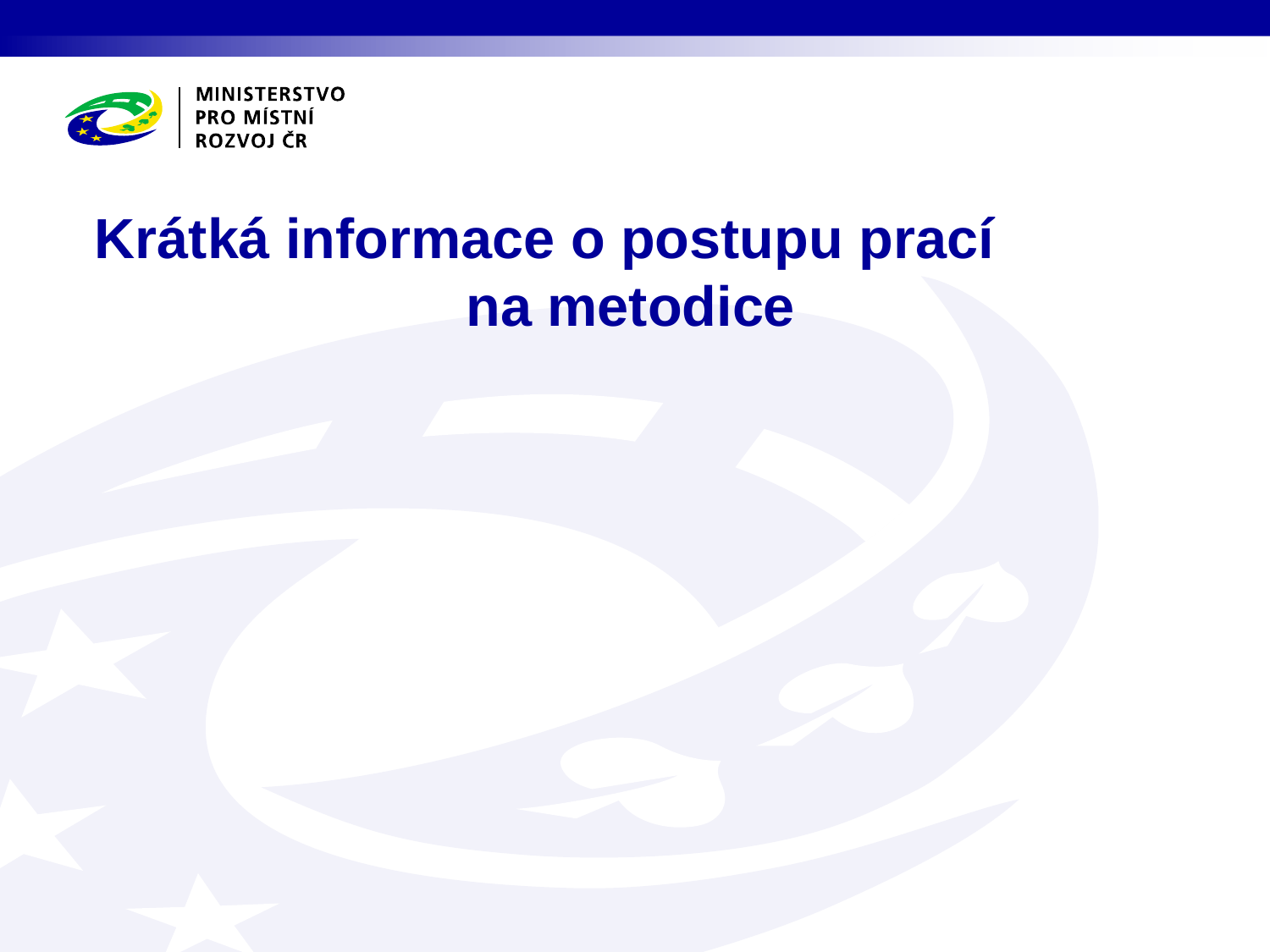

# Krátká informace o postupu prací            na metodice